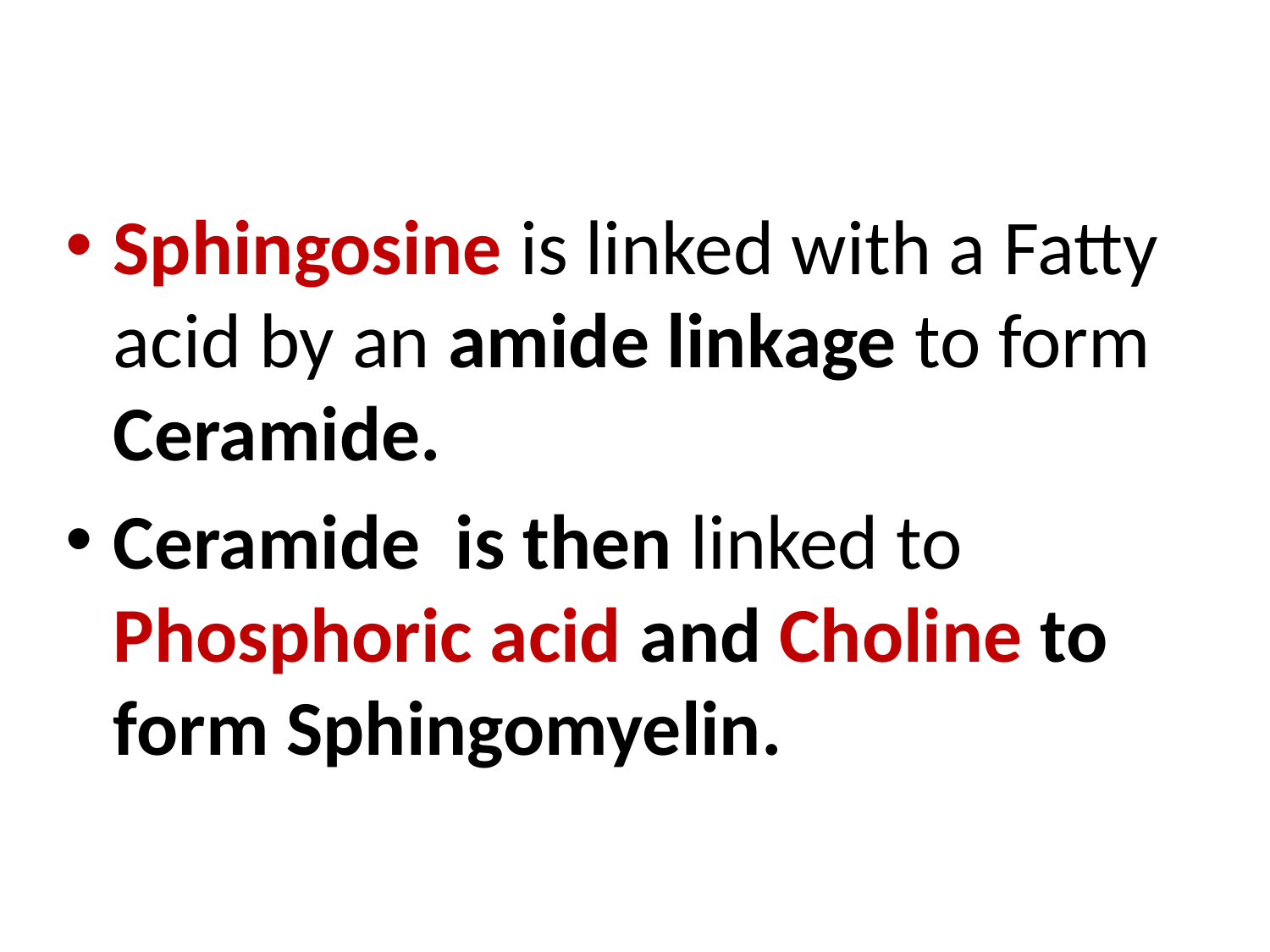

Sphingosine is linked with a Fatty acid by an amide linkage to form Ceramide.
Ceramide  is then linked to Phosphoric acid and Choline to form Sphingomyelin.